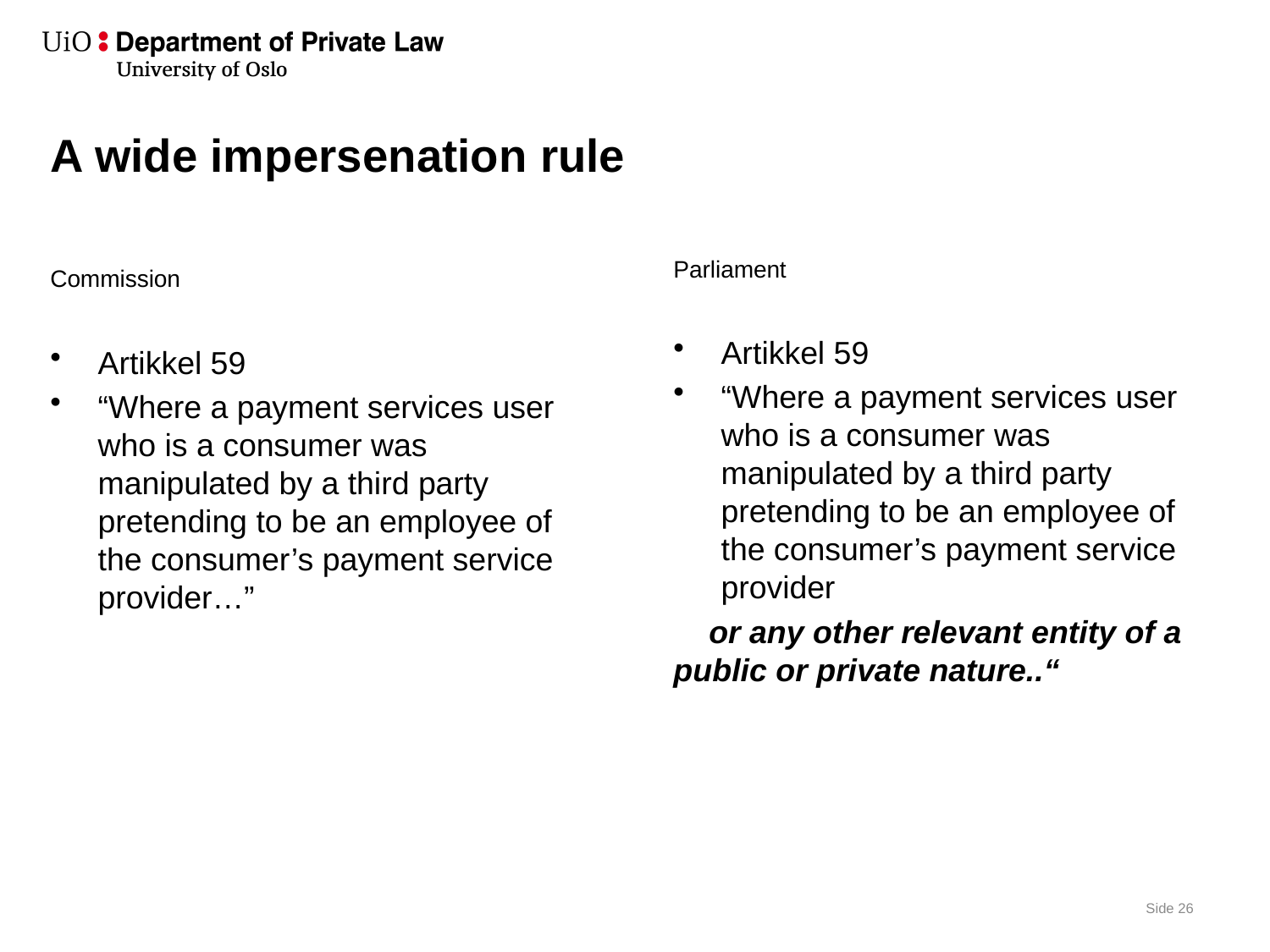

# A wide impersenation rule
Parliament
Commission
Artikkel 59
“Where a payment services user who is a consumer was manipulated by a third party pretending to be an employee of the consumer’s payment service provider
    or any other relevant entity of a    public or private nature..“
Artikkel 59
“Where a payment services user who is a consumer was manipulated by a third party pretending to be an employee of the consumer’s payment service provider…”

Side 26